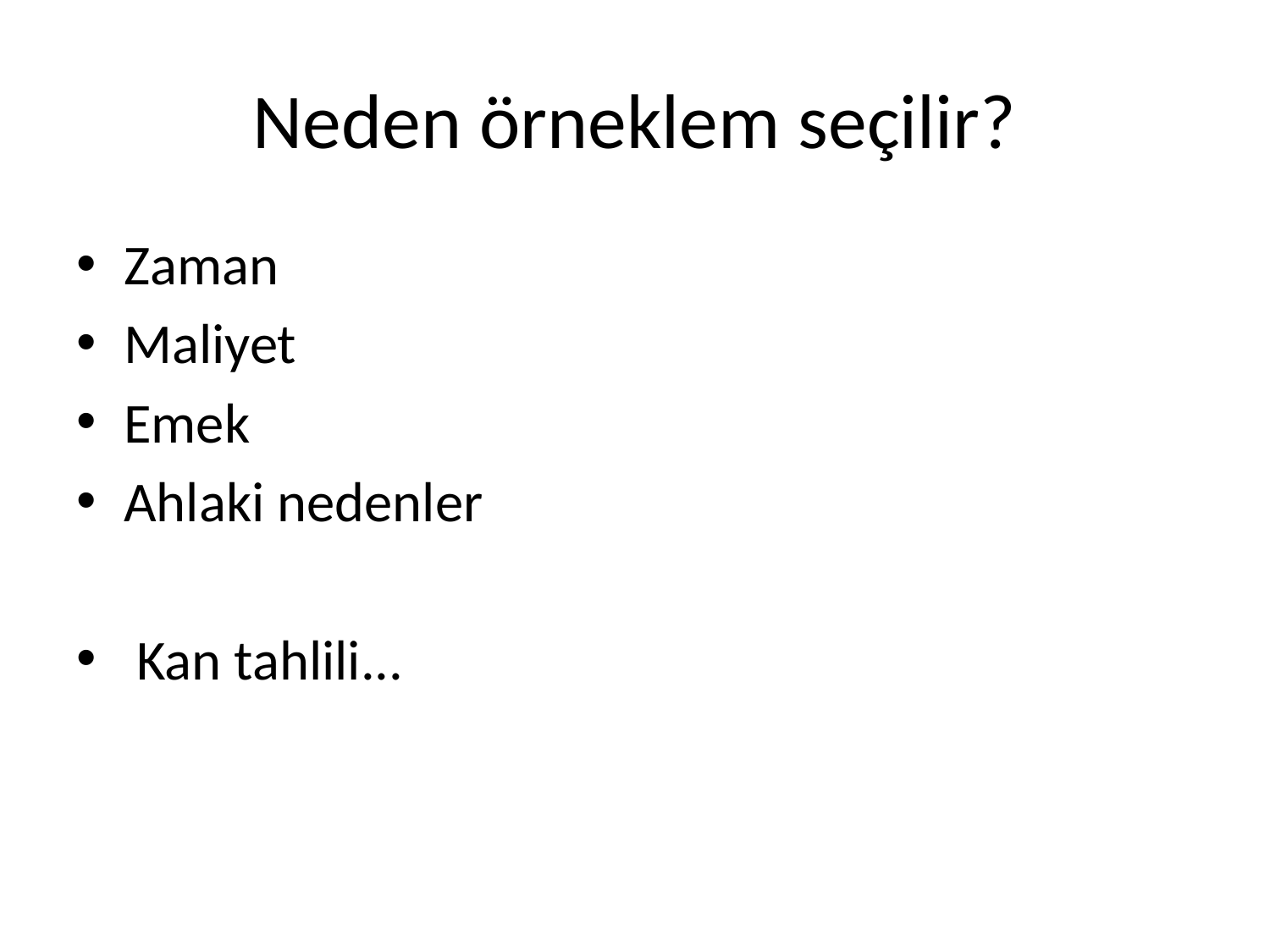

# Neden örneklem seçilir?
Zaman
Maliyet
Emek
Ahlaki nedenler

 Kan tahlili...